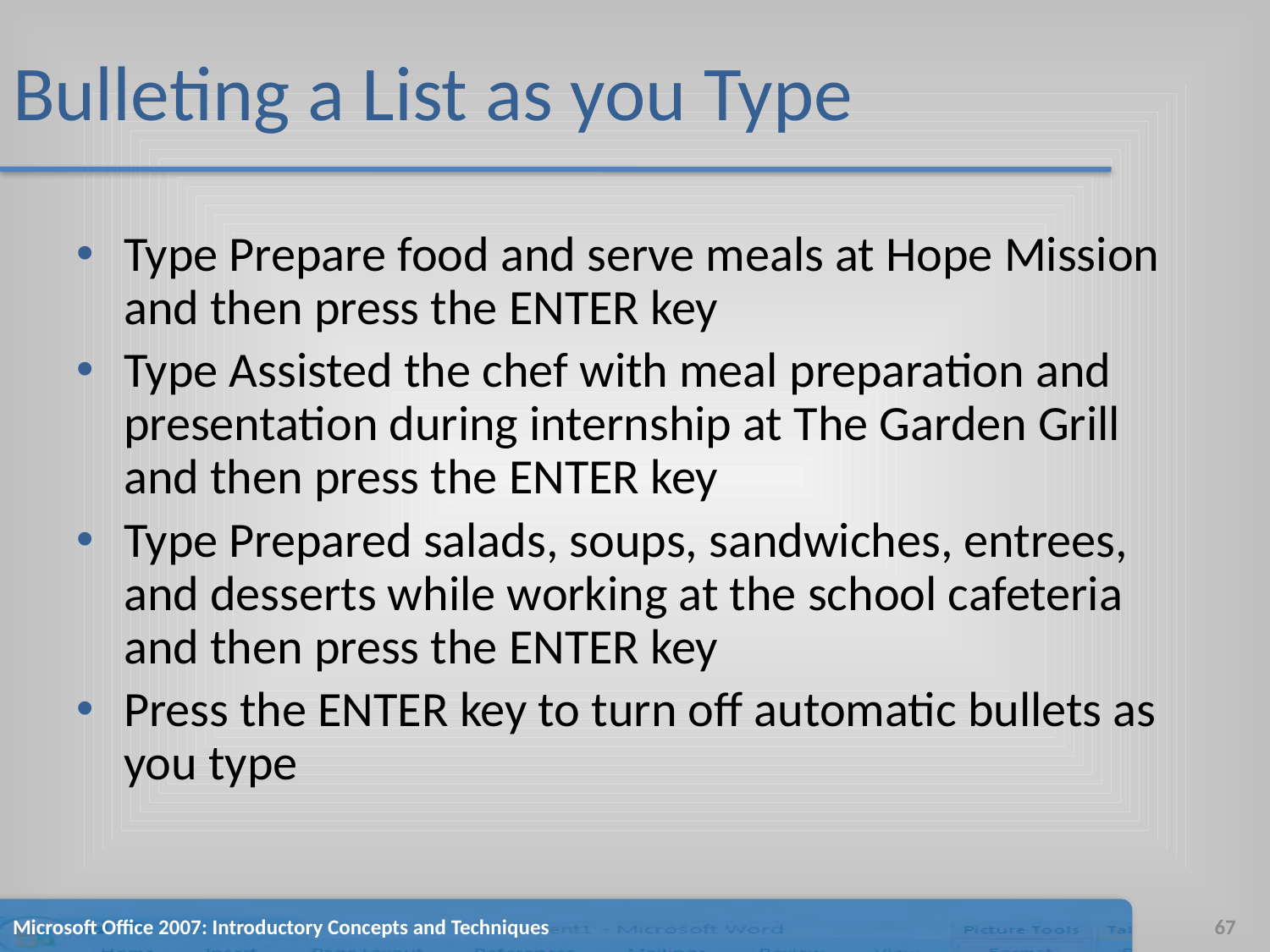

# Bulleting a List as you Type
Type Prepare food and serve meals at Hope Mission and then press the ENTER key
Type Assisted the chef with meal preparation and presentation during internship at The Garden Grill and then press the ENTER key
Type Prepared salads, soups, sandwiches, entrees, and desserts while working at the school cafeteria and then press the ENTER key
Press the ENTER key to turn off automatic bullets as you type
Microsoft Office 2007: Introductory Concepts and Techniques
67